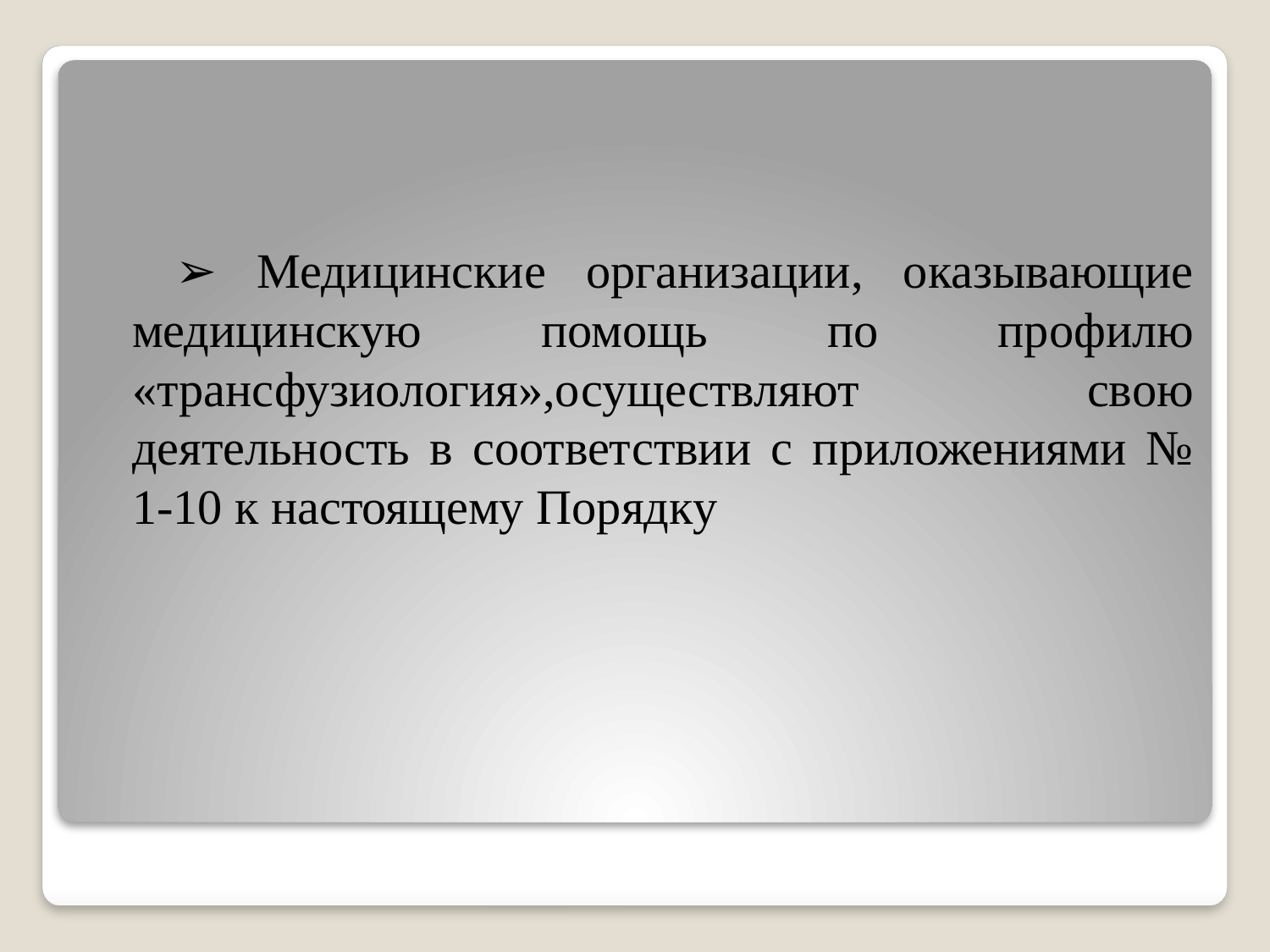

➢ Медицинские организации, оказывающие медицинскую помощь по профилю «трансфузиология»,осуществляют свою деятельность в соответствии с приложениями № 1-10 к настоящему Порядку